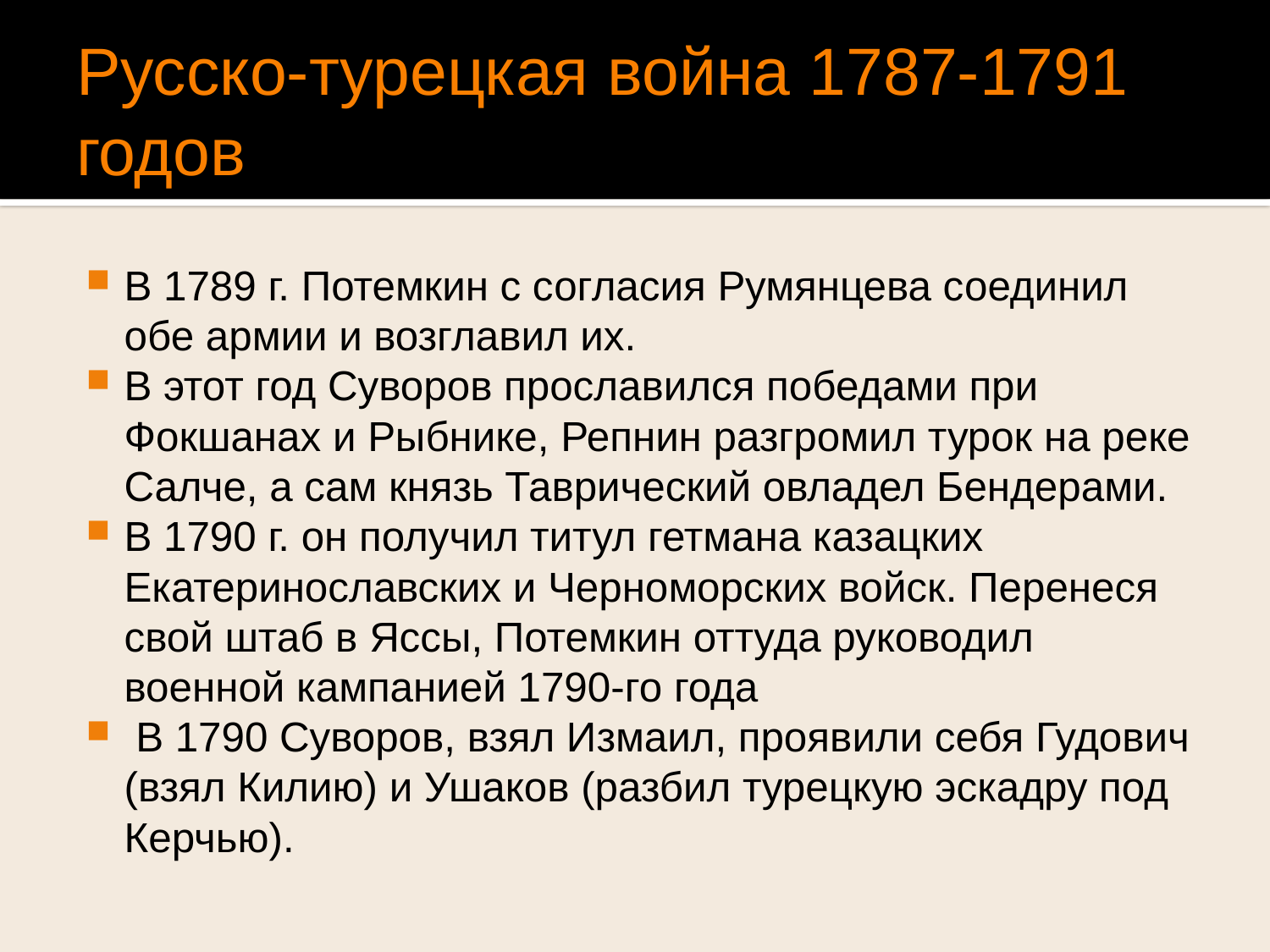

# Русско-турецкая война 1787-1791 годов
В 1789 г. Потемкин с согласия Румянцева соединил обе армии и возглавил их.
В этот год Суворов прославился победами при Фокшанах и Рыбнике, Репнин разгромил турок на реке Салче, а сам князь Таврический овладел Бендерами.
В 1790 г. он получил титул гетмана казацких Екатеринославских и Черноморских войск. Перенеся свой штаб в Яссы, Потемкин оттуда руководил военной кампанией 1790-го года
 В 1790 Суворов, взял Измаил, проявили себя Гудович (взял Килию) и Ушаков (разбил турецкую эскадру под Керчью).